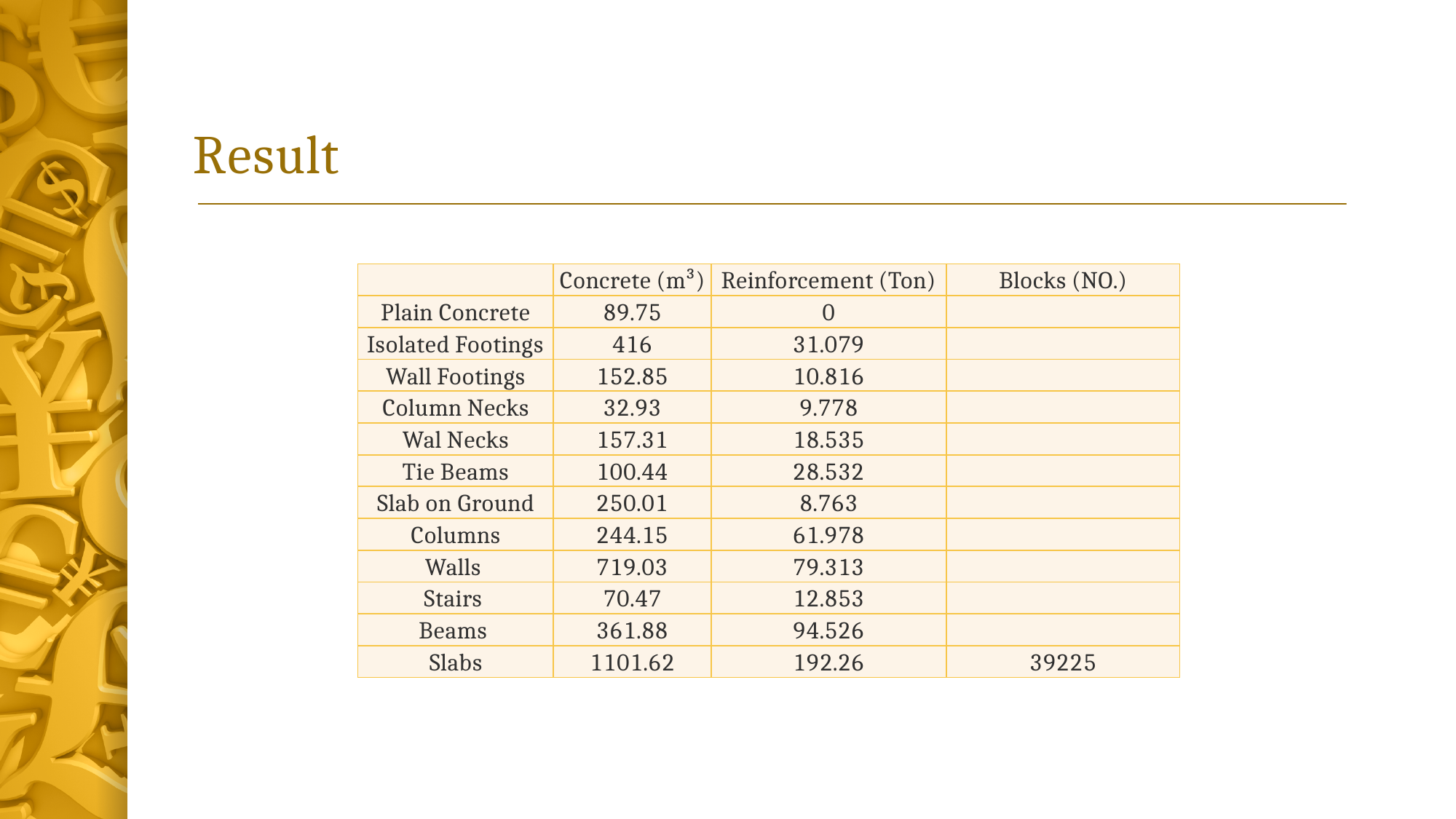

# Result
|  | Concrete (m³) | Reinforcement (Ton) | Blocks (NO.) |
| --- | --- | --- | --- |
| Plain Concrete | 89.75 | 0 |  |
| Isolated Footings | 416 | 31.079 |  |
| Wall Footings | 152.85 | 10.816 |  |
| Column Necks | 32.93 | 9.778 |  |
| Wal Necks | 157.31 | 18.535 |  |
| Tie Beams | 100.44 | 28.532 |  |
| Slab on Ground | 250.01 | 8.763 |  |
| Columns | 244.15 | 61.978 |  |
| Walls | 719.03 | 79.313 |  |
| Stairs | 70.47 | 12.853 |  |
| Beams | 361.88 | 94.526 |  |
| Slabs | 1101.62 | 192.26 | 39225 |